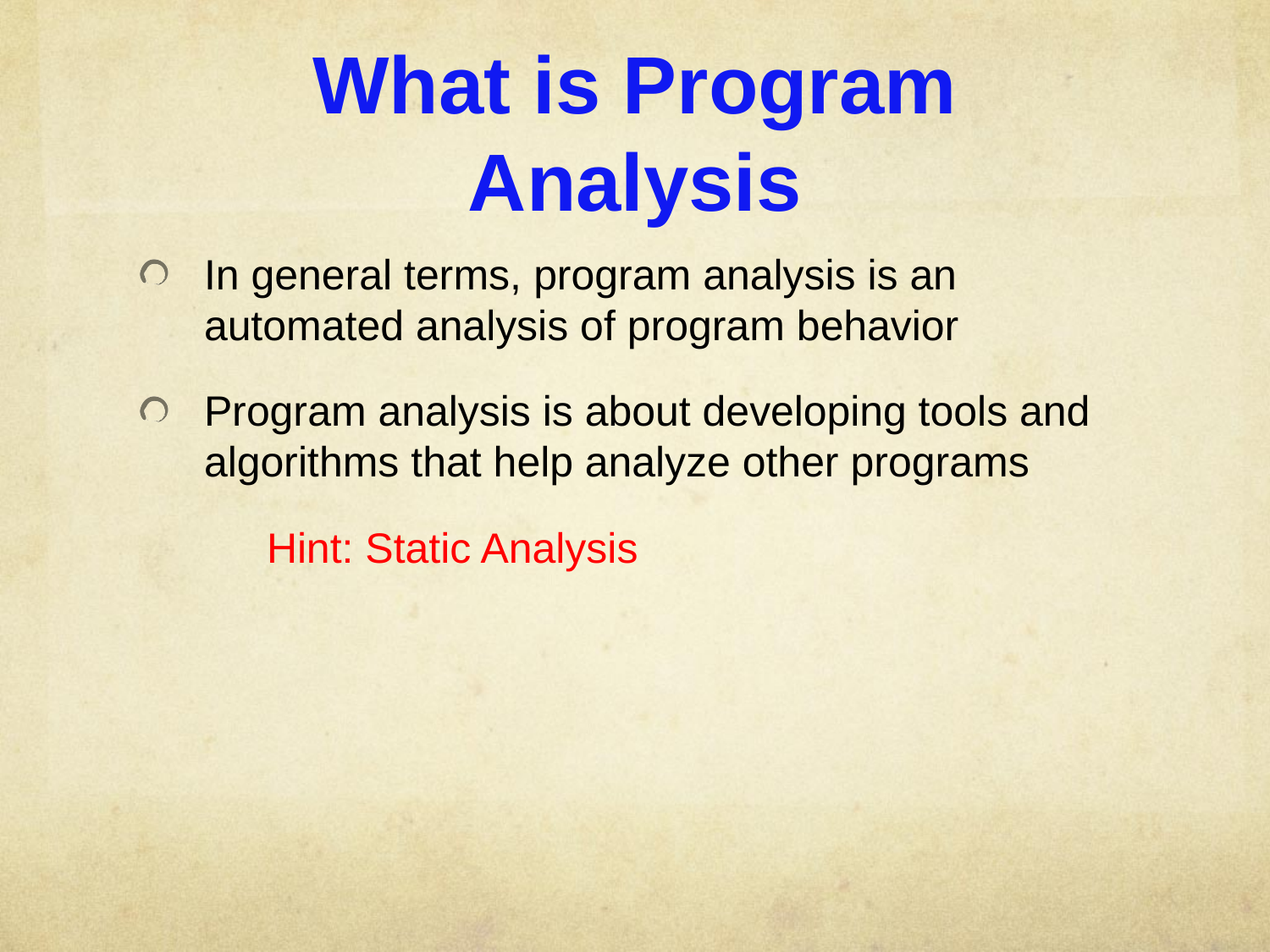

# What is Program Analysis
In general terms, program analysis is an automated analysis of program behavior
Program analysis is about developing tools and algorithms that help analyze other programs
	Hint: Static Analysis